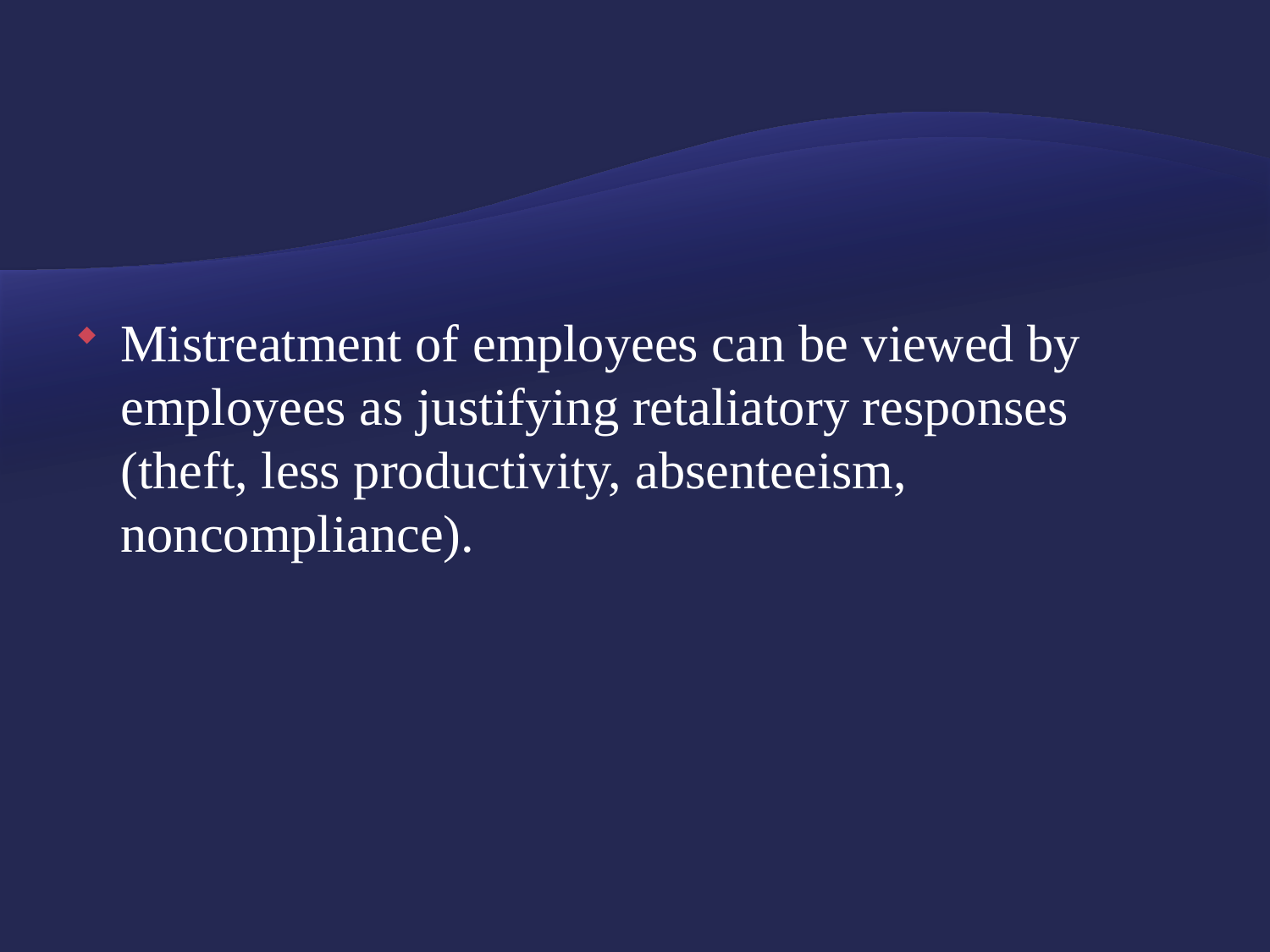

#
Mistreatment of employees can be viewed by employees as justifying retaliatory responses (theft, less productivity, absenteeism, noncompliance).